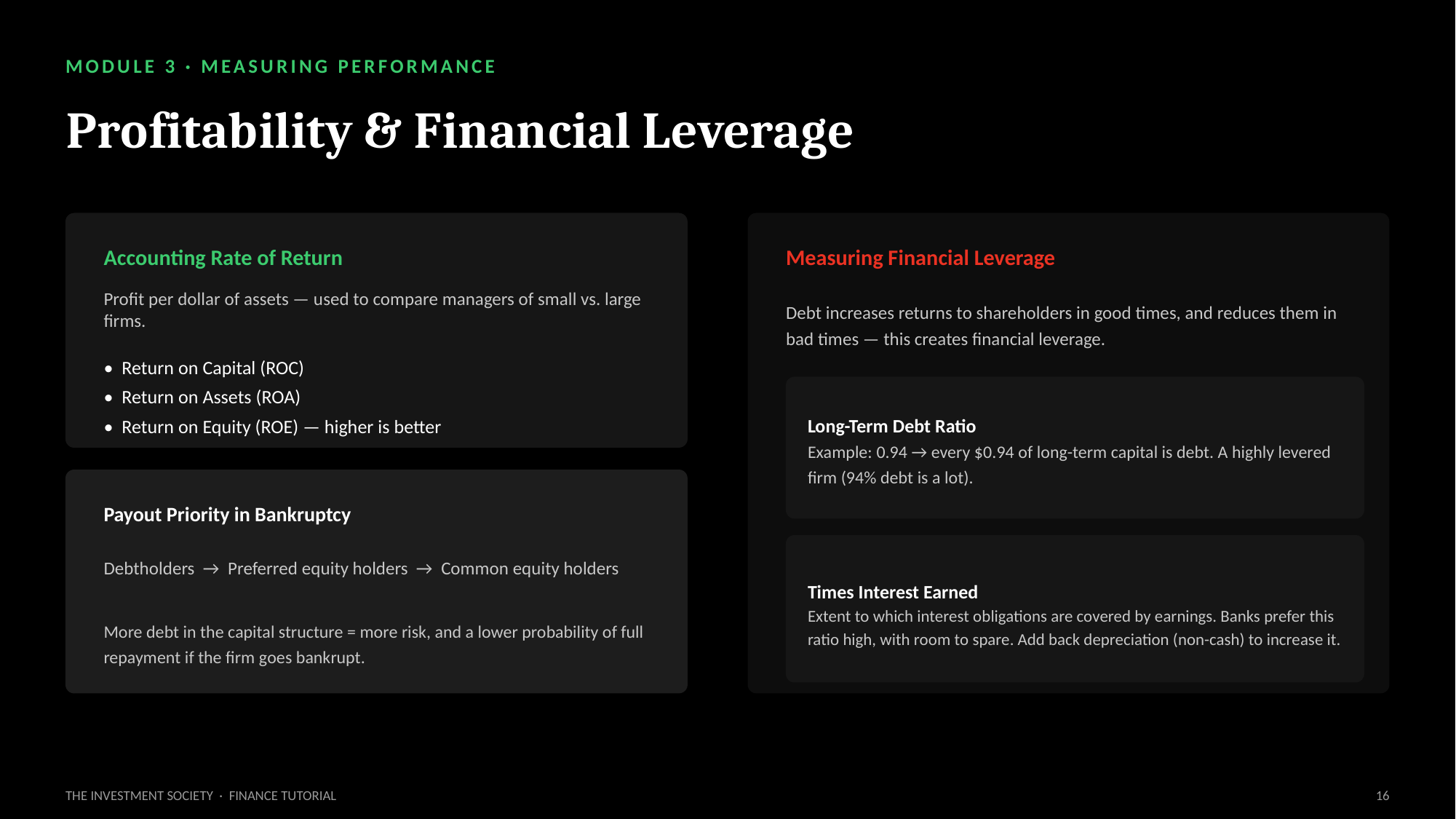

MODULE 3 · MEASURING PERFORMANCE
Profitability & Financial Leverage

Accounting Rate of Return
Measuring Financial Leverage
Profit per dollar of assets — used to compare managers of small vs. large firms.
Debt increases returns to shareholders in good times, and reduces them in bad times — this creates financial leverage.
•  Return on Capital (ROC)
•  Return on Assets (ROA)
•  Return on Equity (ROE) — higher is better

Long-Term Debt Ratio
Example: 0.94 → every $0.94 of long-term capital is debt. A highly levered firm (94% debt is a lot).

Payout Priority in Bankruptcy

Debtholders  →  Preferred equity holders  →  Common equity holders
Times Interest Earned
Extent to which interest obligations are covered by earnings. Banks prefer this ratio high, with room to spare. Add back depreciation (non-cash) to increase it.
More debt in the capital structure = more risk, and a lower probability of full repayment if the firm goes bankrupt.
THE INVESTMENT SOCIETY  ·  FINANCE TUTORIAL
16